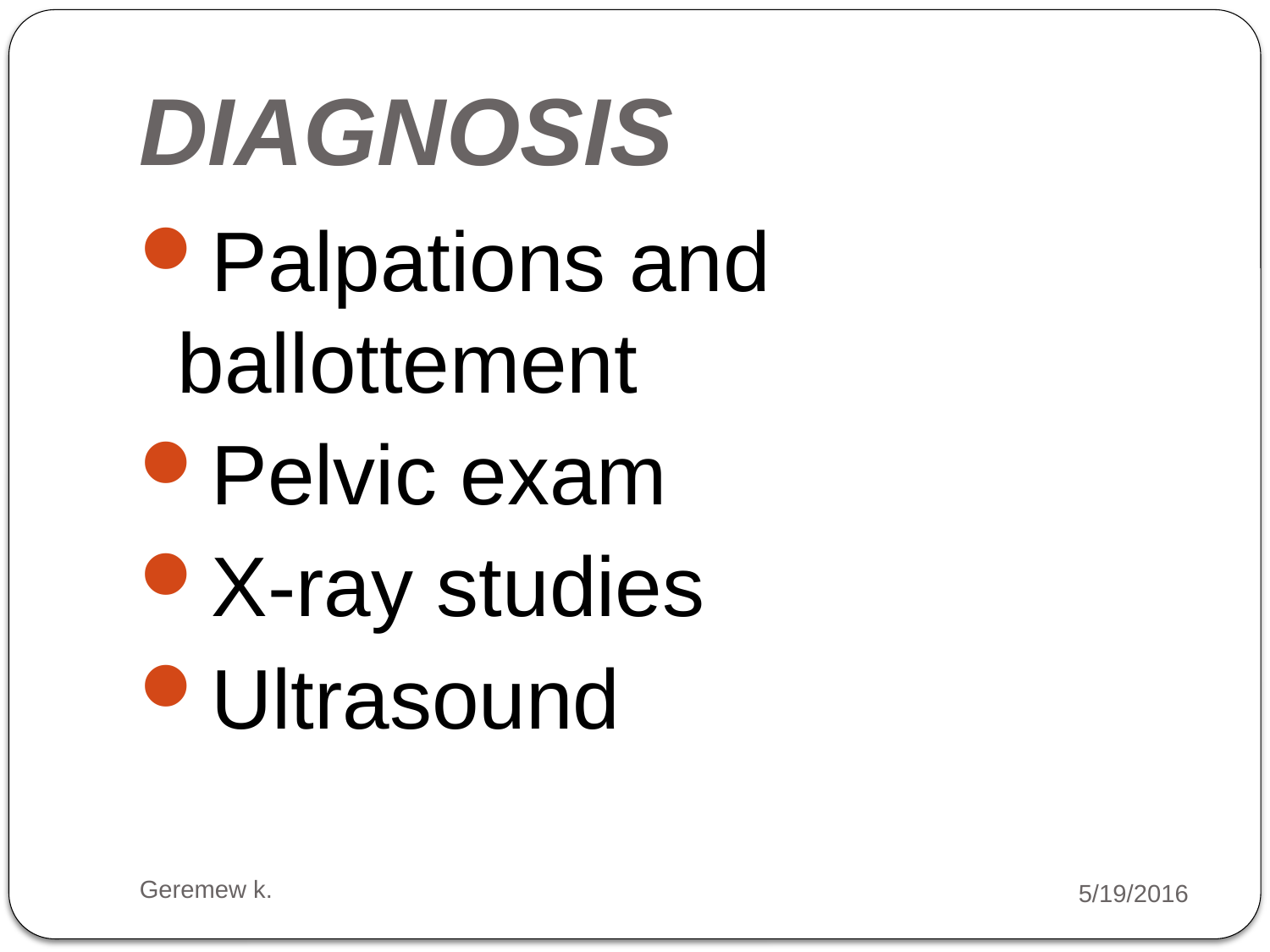

# DIAGNOSIS
Palpations and ballottement
Pelvic exam
X-ray studies
Ultrasound
Geremew k.
5/19/2016